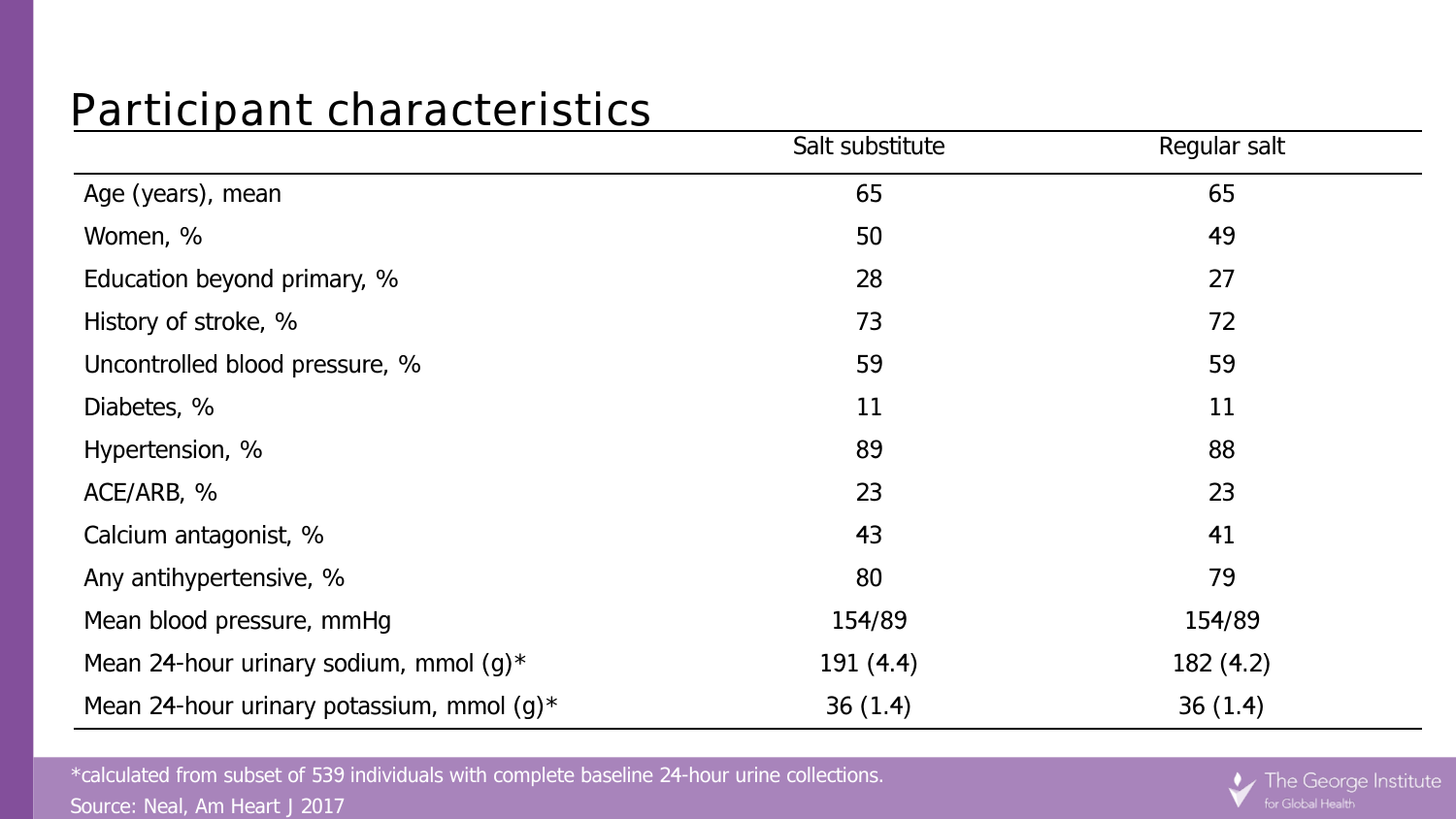

# Participant characteristics
|  | Salt substitute | Regular salt |
| --- | --- | --- |
| Age (years), mean | 65 | 65 |
| Women, % | 50 | 49 |
| Education beyond primary, % | 28 | 27 |
| History of stroke, % | 73 | 72 |
| Uncontrolled blood pressure, % | 59 | 59 |
| Diabetes, % | 11 | 11 |
| Hypertension, % | 89 | 88 |
| ACE/ARB, % | 23 | 23 |
| Calcium antagonist, % | 43 | 41 |
| Any antihypertensive, % | 80 | 79 |
| Mean blood pressure, mmHg | 154/89 | 154/89 |
| Mean 24-hour urinary sodium, mmol (g)\* | 191 (4.4) | 182 (4.2) |
| Mean 24-hour urinary potassium, mmol (g)\* | 36 (1.4) | 36 (1.4) |
*calculated from subset of 539 individuals with complete baseline 24-hour urine collections.
Source: Neal, Am Heart J 2017